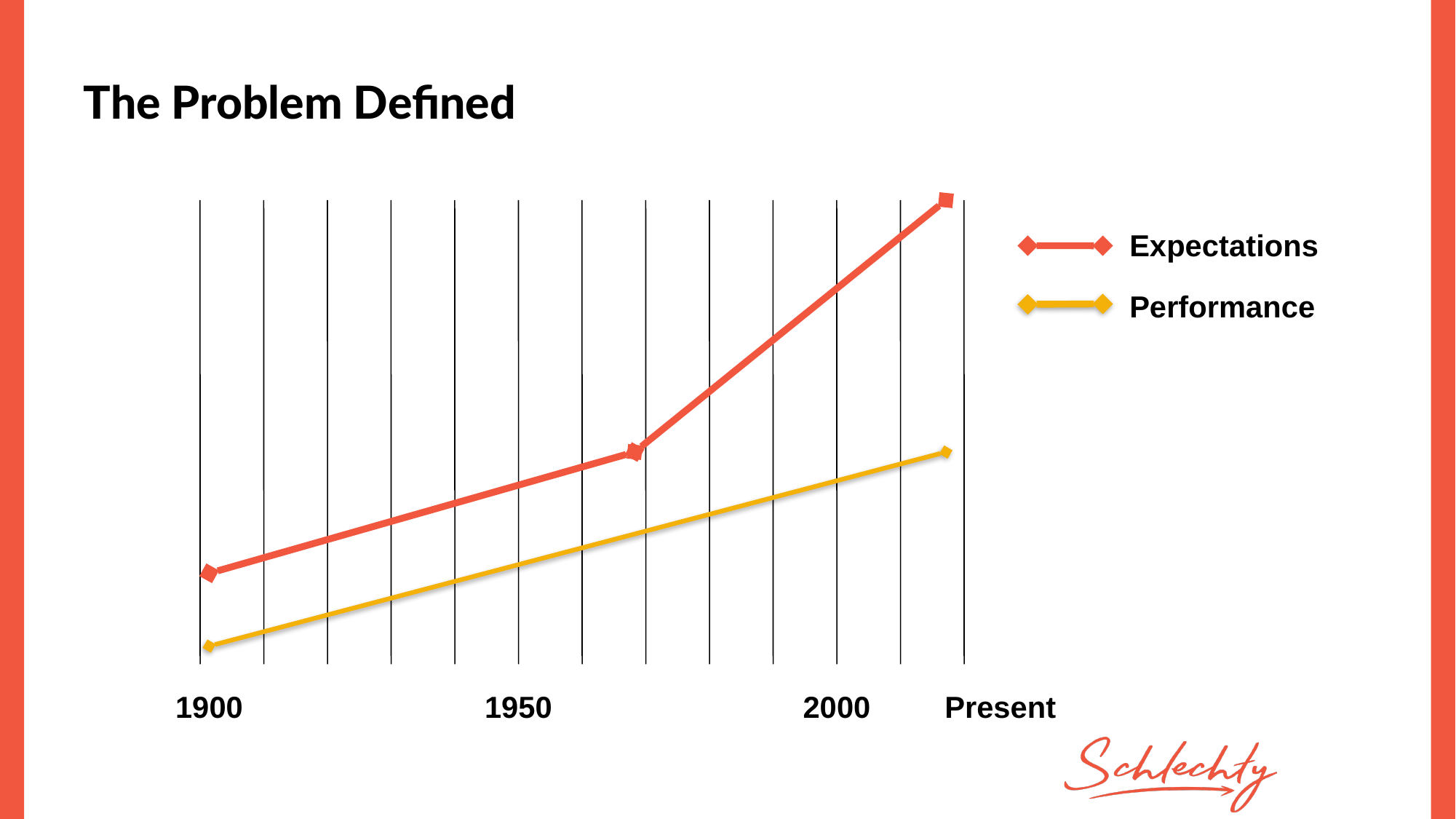

# The Problem Defined

Expectations

Performance

2000
1900
1950
Present